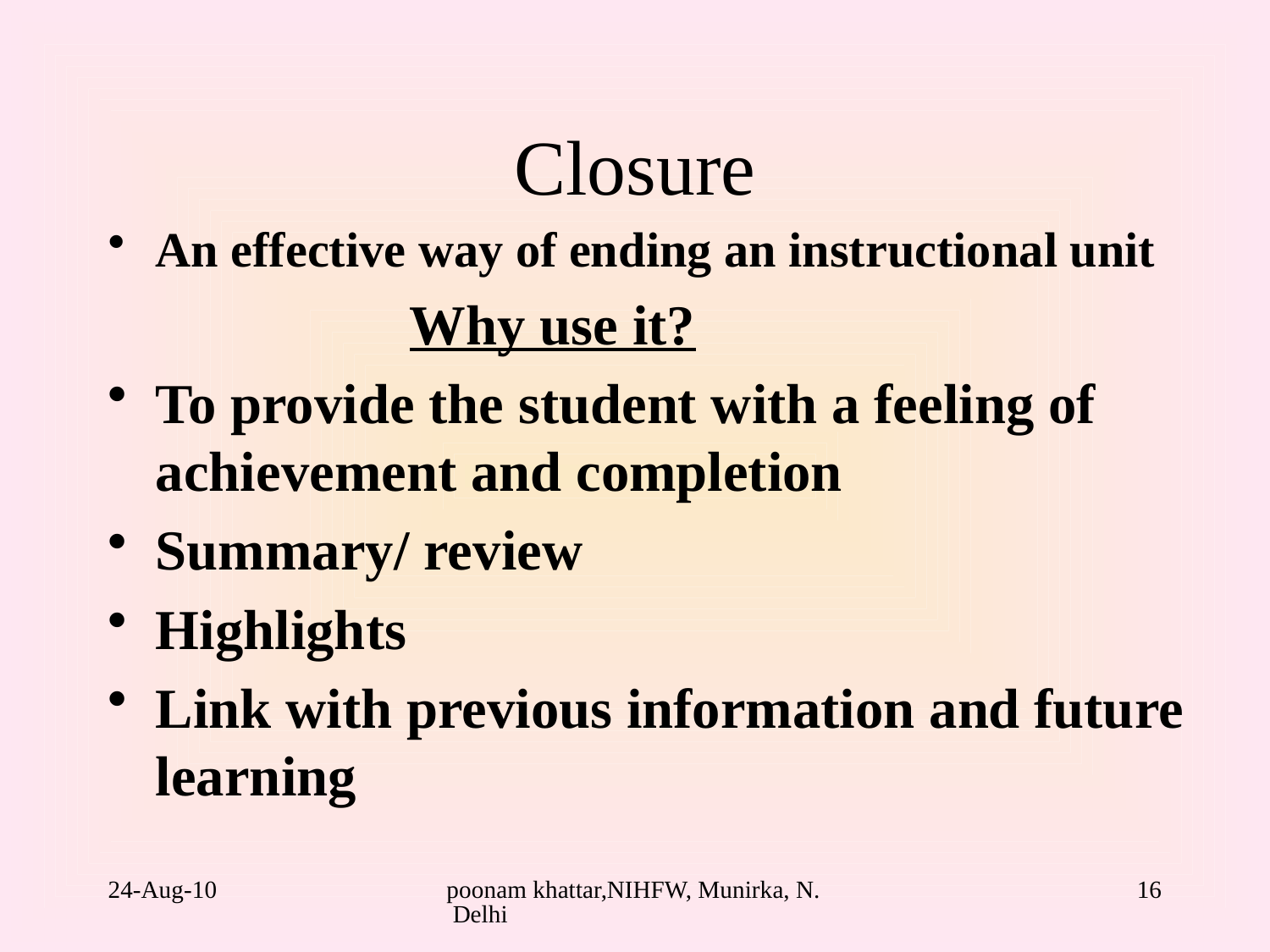

# Closure
An effective way of ending an instructional unit
			Why use it?
To provide the student with a feeling of achievement and completion
Summary/ review
Highlights
Link with previous information and future learning

24-Aug-10
poonam khattar,NIHFW, Munirka, N. Delhi
16